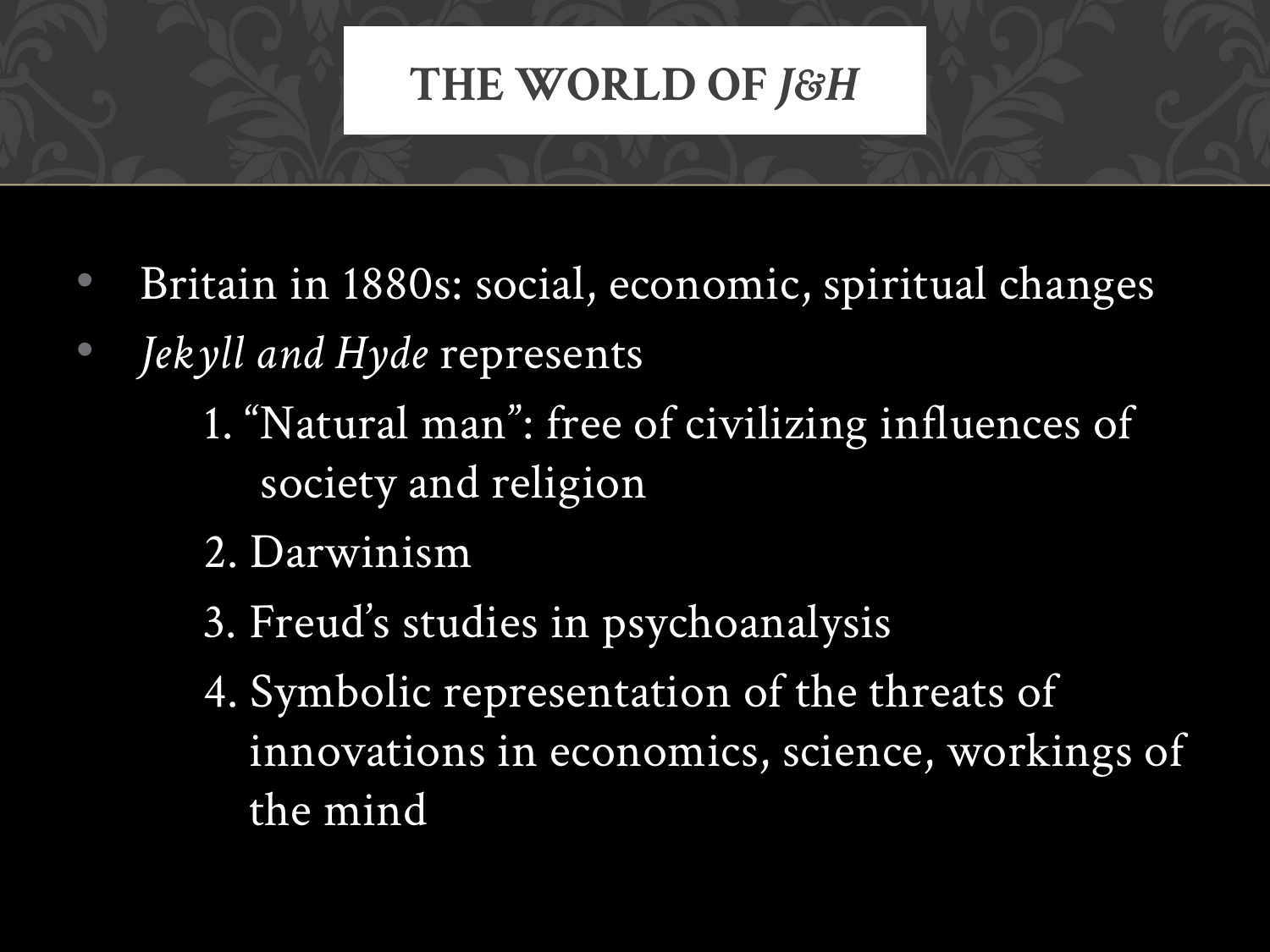

# The World of J&H
Britain in 1880s: social, economic, spiritual changes
Jekyll and Hyde represents
	1. “Natural man”: free of civilizing influences of 	     society and religion
	2. Darwinism
	3. Freud’s studies in psychoanalysis
	4. Symbolic representation of the threats of 	   	    innovations in economics, science, workings of 	    the mind